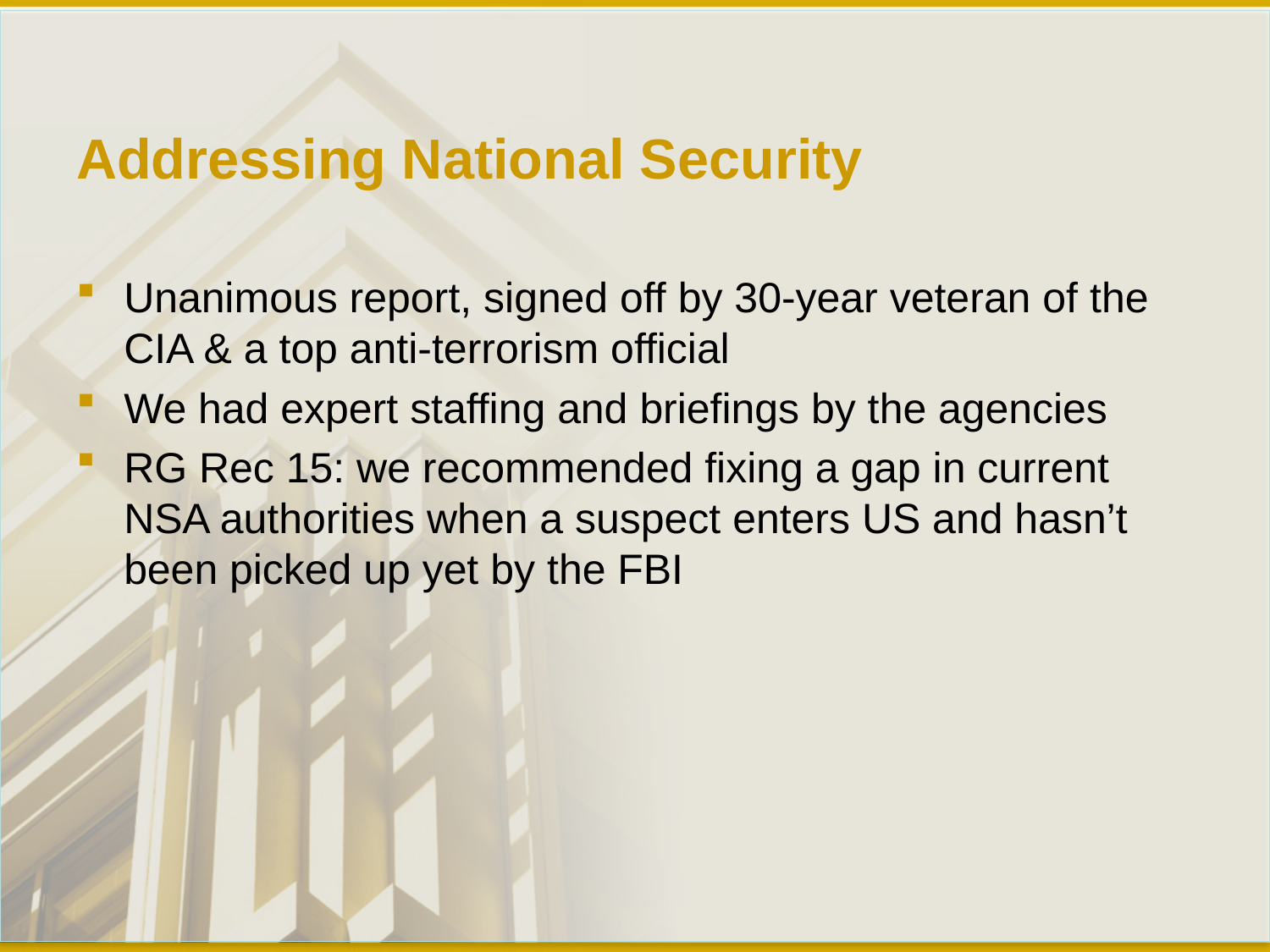

# Addressing National Security
Unanimous report, signed off by 30-year veteran of the CIA & a top anti-terrorism official
We had expert staffing and briefings by the agencies
RG Rec 15: we recommended fixing a gap in current NSA authorities when a suspect enters US and hasn’t been picked up yet by the FBI